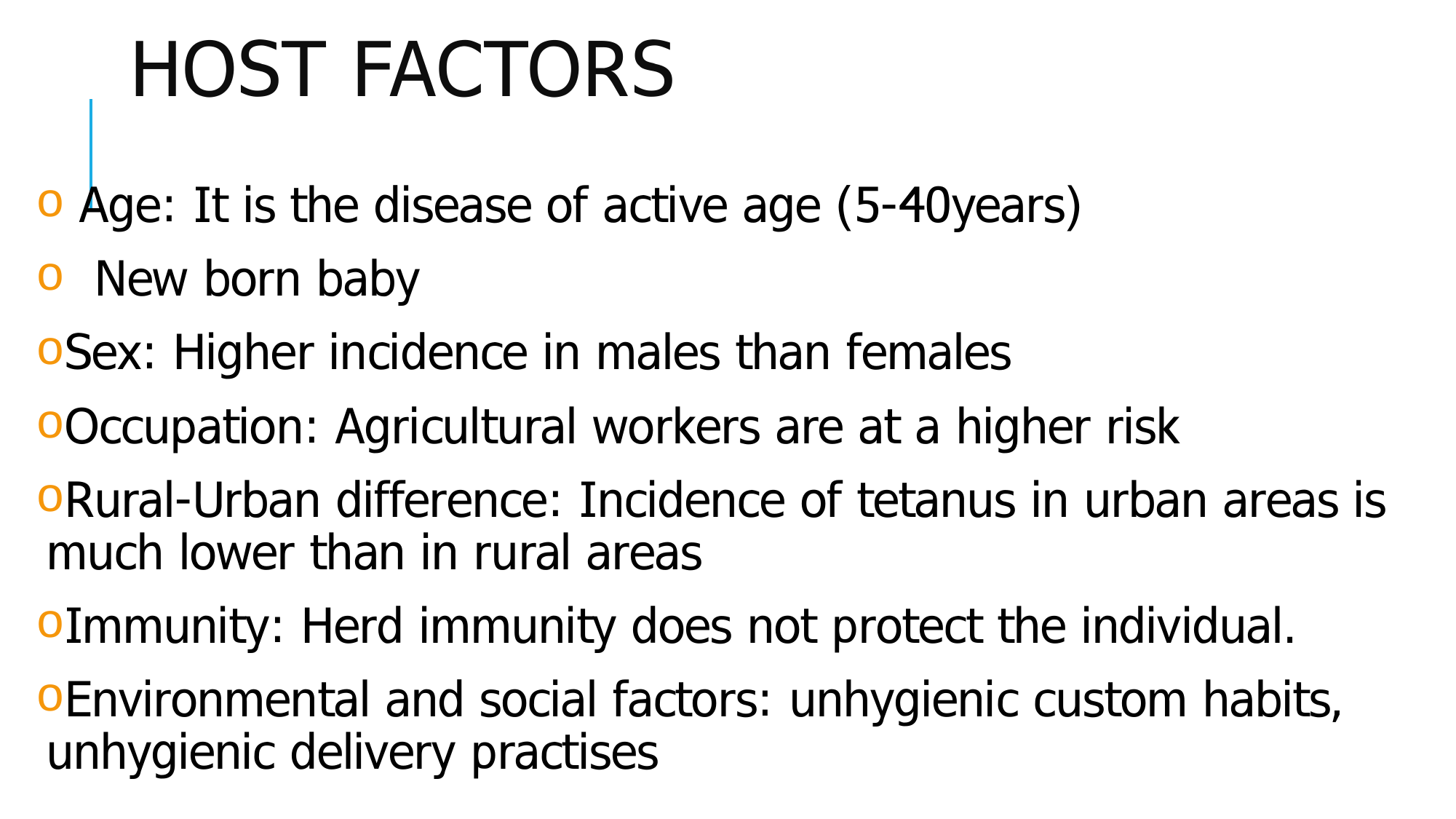

# HOST FACTORS
 Age: It is the disease of active age (5-40years)
  New born baby
Sex: Higher incidence in males than females
Occupation: Agricultural workers are at a higher risk
Rural-Urban difference: Incidence of tetanus in urban areas is much lower than in rural areas
Immunity: Herd immunity does not protect the individual.
Environmental and social factors: unhygienic custom habits, unhygienic delivery practises